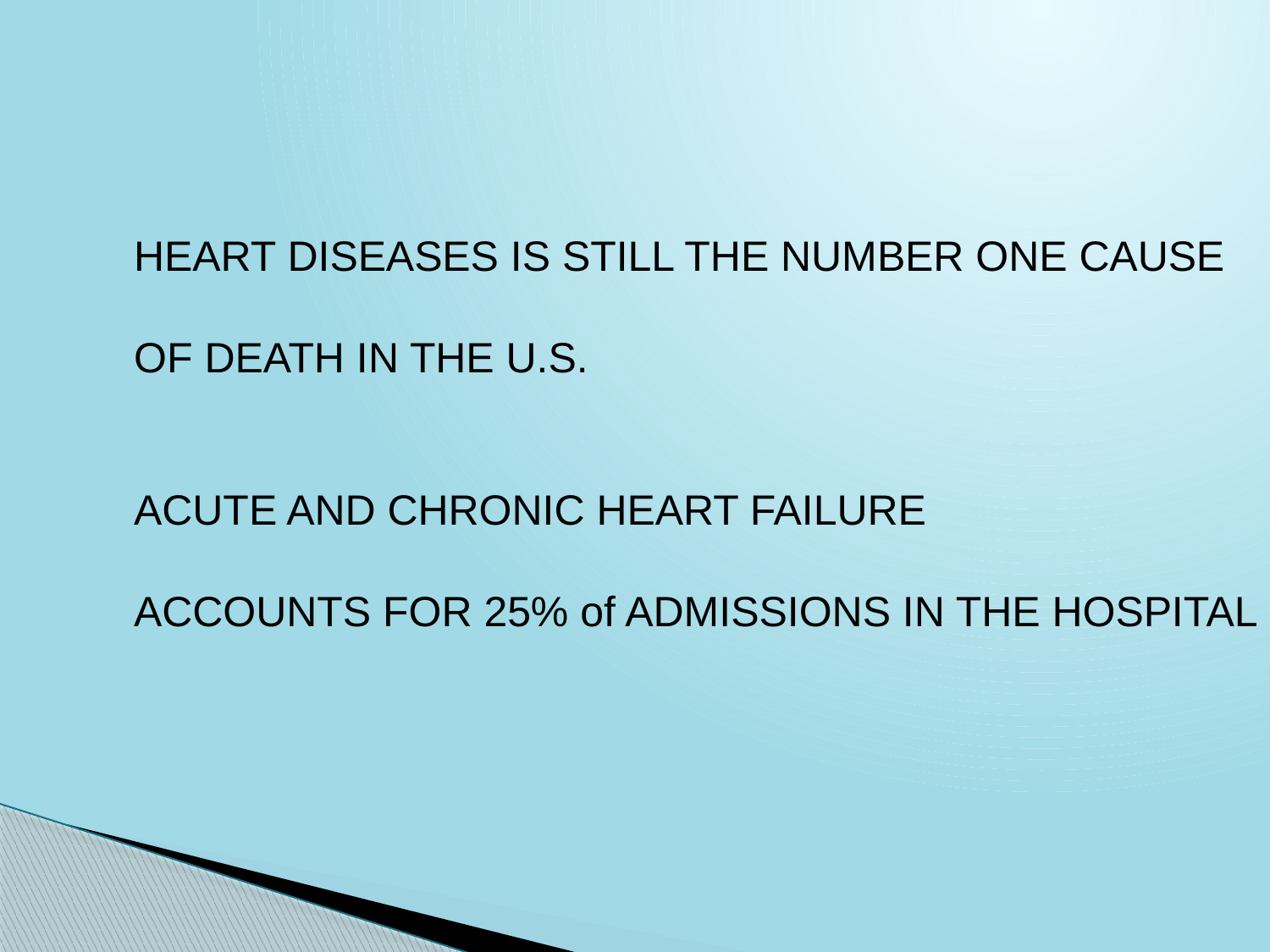

HEART DISEASES IS STILL THE NUMBER ONE CAUSE

OF DEATH IN THE U.S.

ACUTE AND CHRONIC HEART FAILURE

ACCOUNTS FOR 25% of ADMISSIONS IN THE HOSPITAL